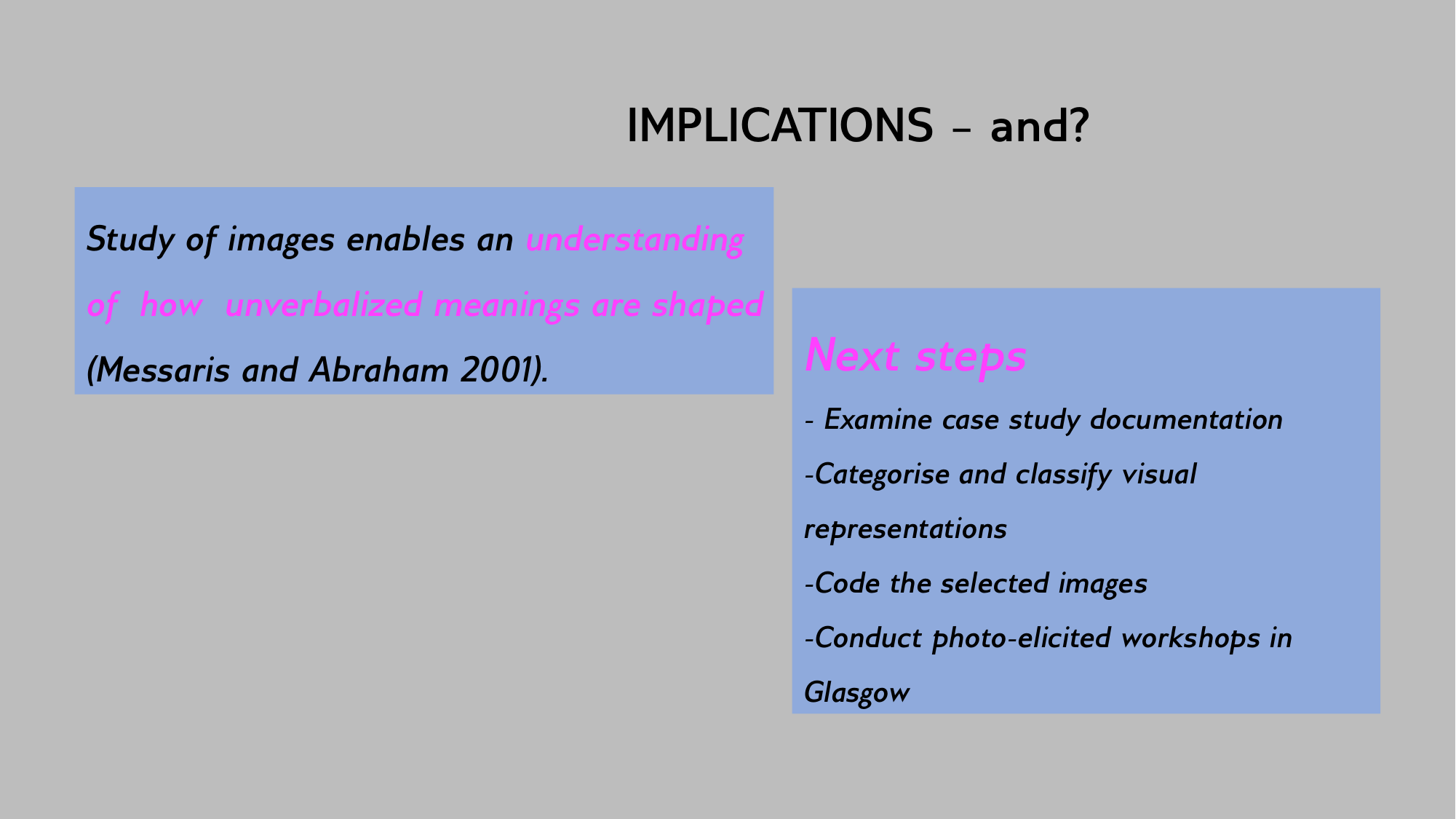

# IMPLICATIONS – and?
Study of images enables an understanding of  how  unverbalized meanings are shaped (Messaris and Abraham 2001).

Next steps
- Examine case study documentation
-Categorise and classify visual representations
-Code the selected images
-Conduct photo-elicited workshops in Glasgow